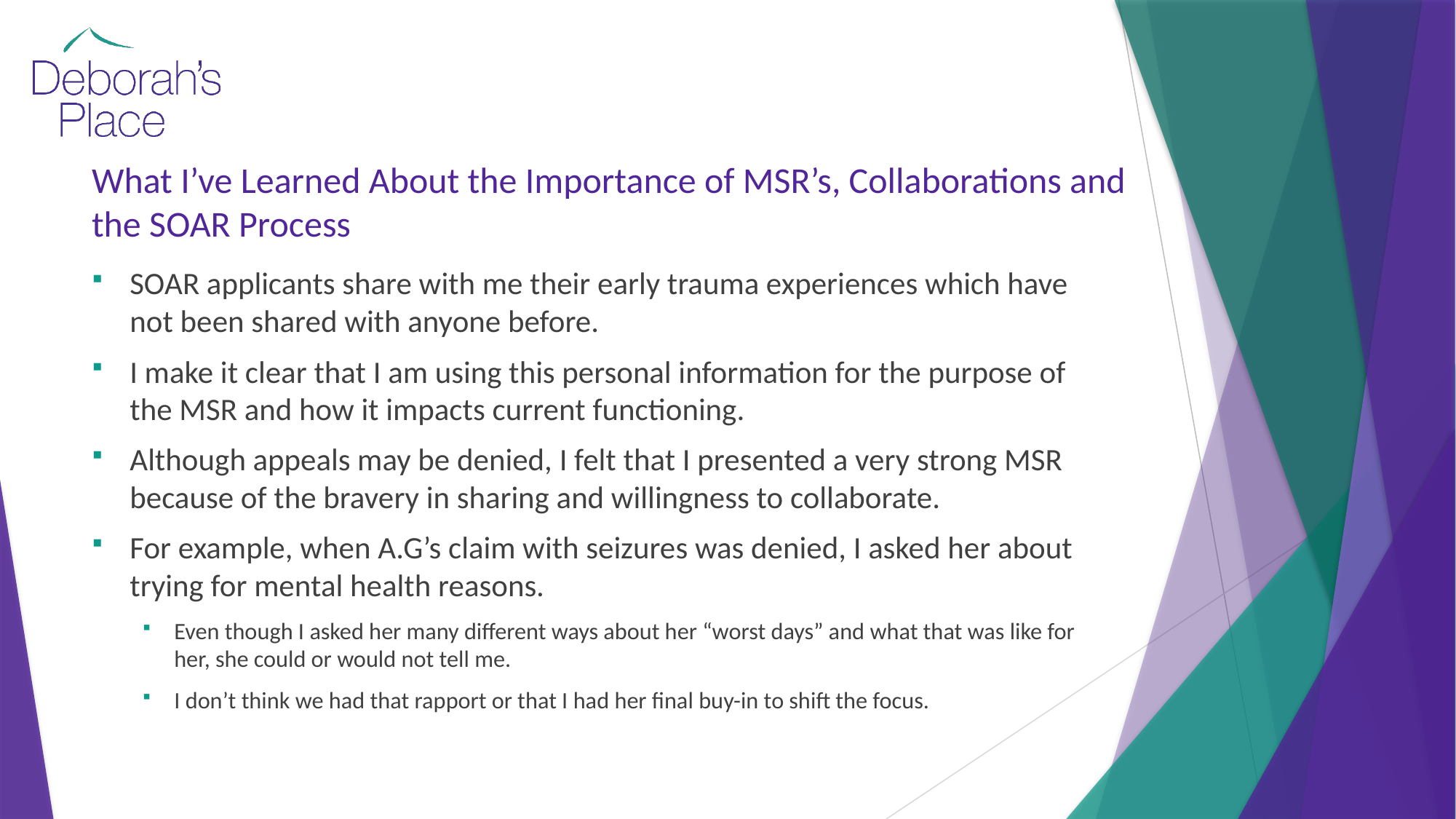

# What I’ve Learned About the Importance of MSR’s, Collaborations and the SOAR Process
SOAR applicants share with me their early trauma experiences which have not been shared with anyone before.
I make it clear that I am using this personal information for the purpose of the MSR and how it impacts current functioning.
Although appeals may be denied, I felt that I presented a very strong MSR because of the bravery in sharing and willingness to collaborate.
For example, when A.G’s claim with seizures was denied, I asked her about trying for mental health reasons.
Even though I asked her many different ways about her “worst days” and what that was like for her, she could or would not tell me.
I don’t think we had that rapport or that I had her final buy-in to shift the focus.